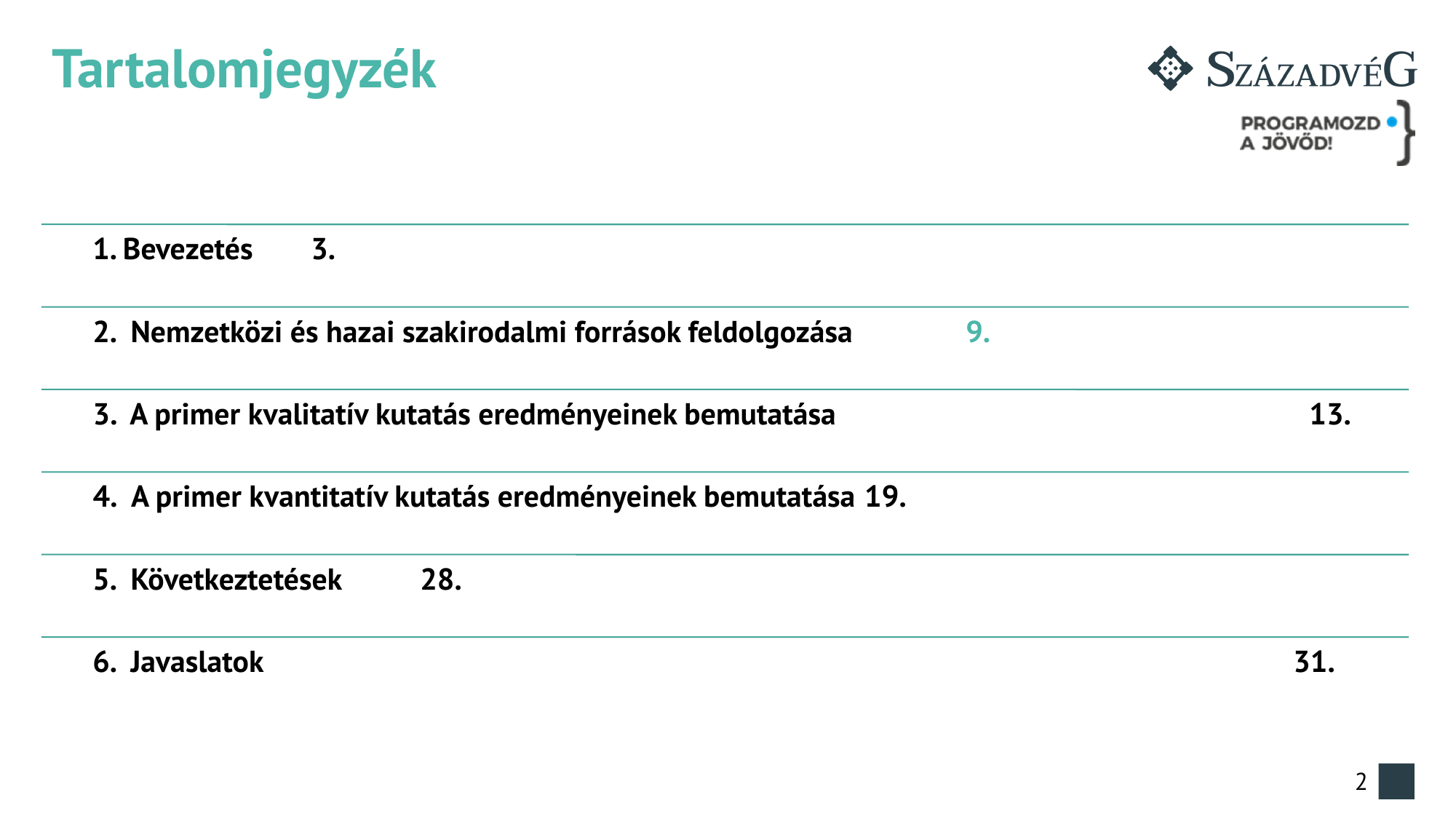

# Tartalomjegyzék
1. Bevezetés	3.
2.  Nemzetközi és hazai szakirodalmi források feldolgozása 	9.
3.  A primer kvalitatív kutatás eredményeinek bemutatása                                                              13.
4.  A primer kvantitatív kutatás eredményeinek bemutatása	 19.
5.  Következtetések	28.
6.  Javaslatok 										31.
2